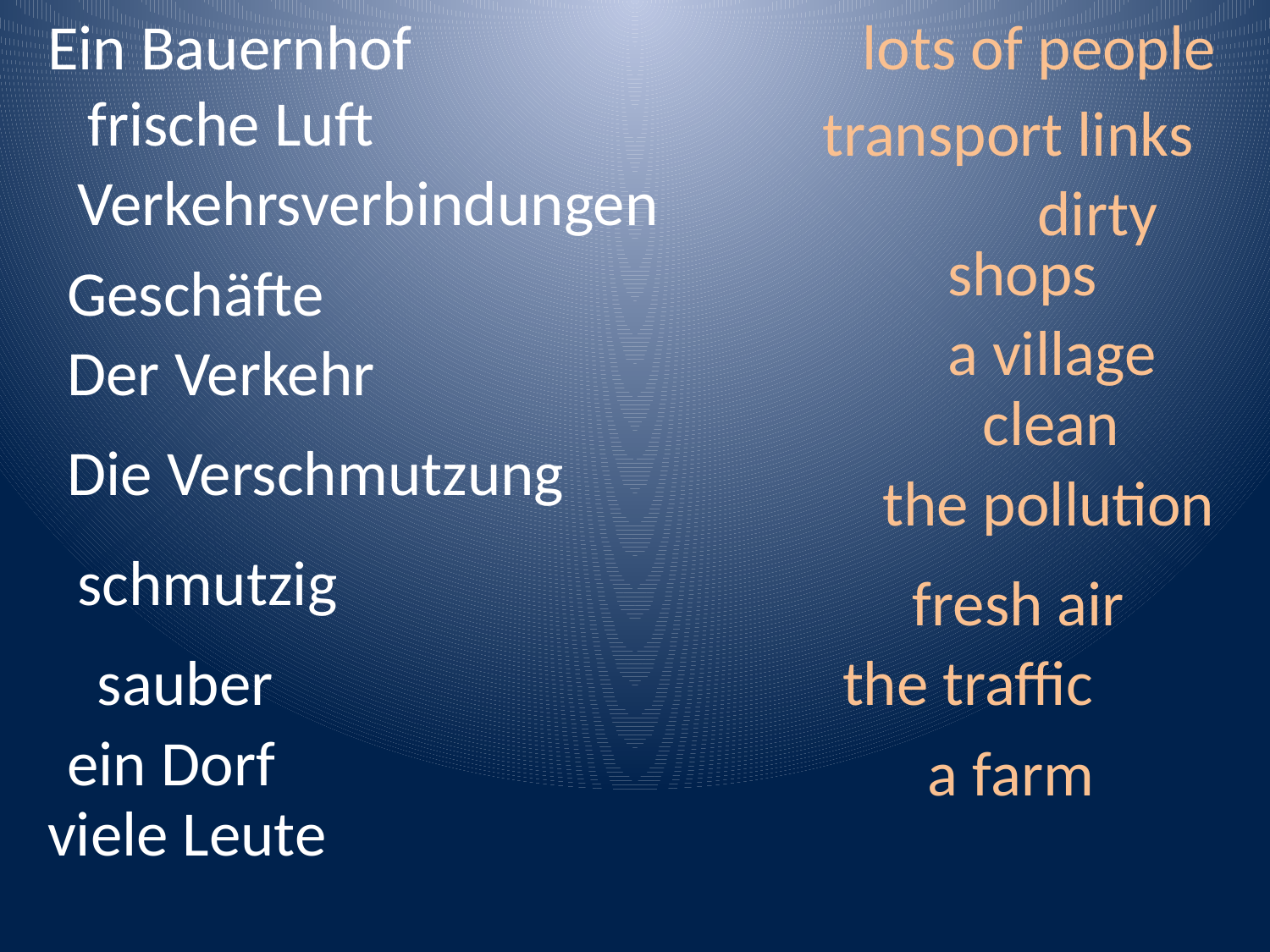

Ein Bauernhof
lots of people
frische Luft
transport links
Verkehrsverbindungen
dirty
shops
Geschäfte
a village
Der Verkehr
clean
Die Verschmutzung
the pollution
schmutzig
fresh air
sauber
the traffic
ein Dorf
a farm
viele Leute